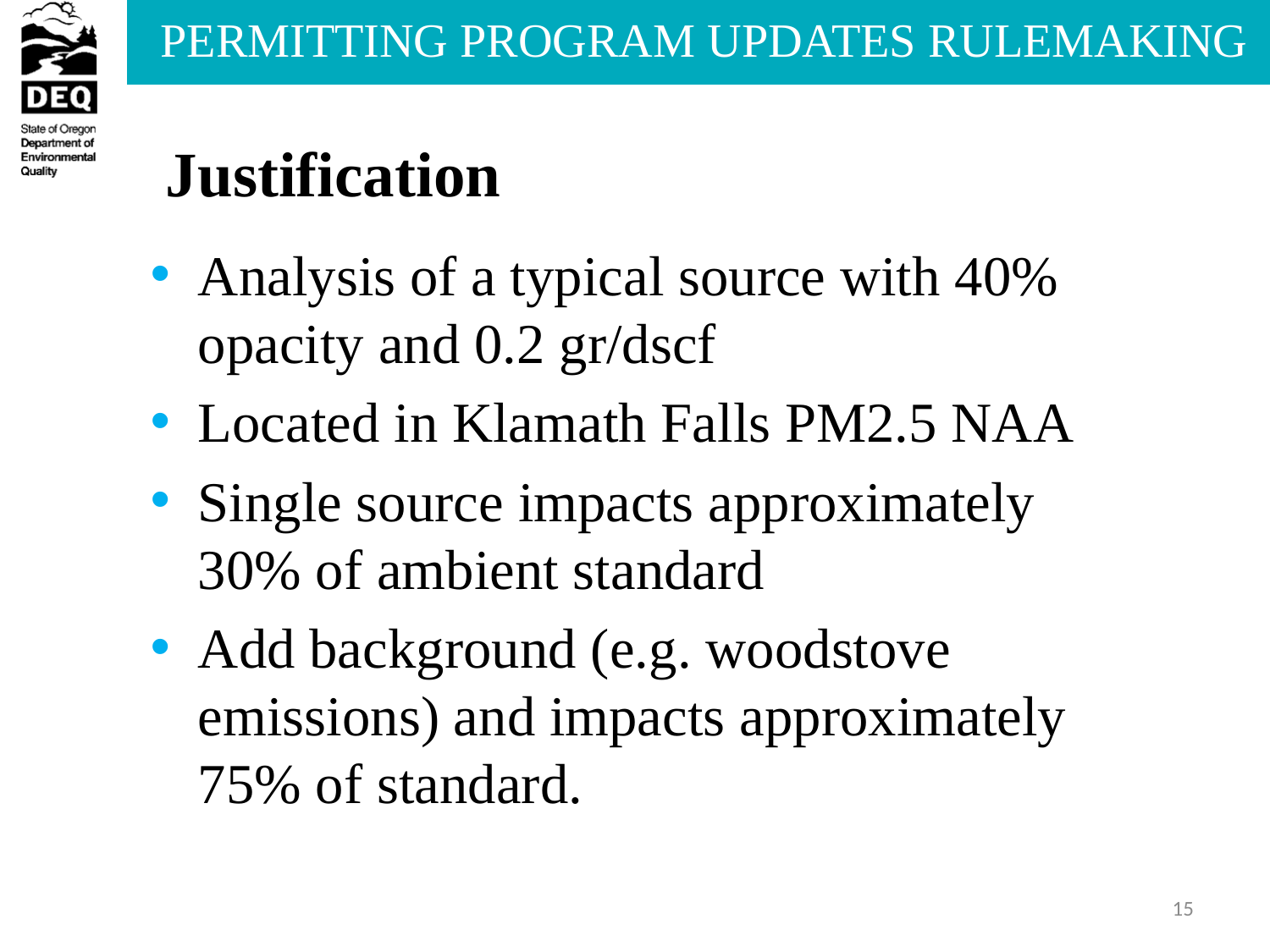

# Justification
Analysis of a typical source with 40% opacity and 0.2 gr/dscf
Located in Klamath Falls PM2.5 NAA
Single source impacts approximately 30% of ambient standard
Add background (e.g. woodstove emissions) and impacts approximately 75% of standard.
15